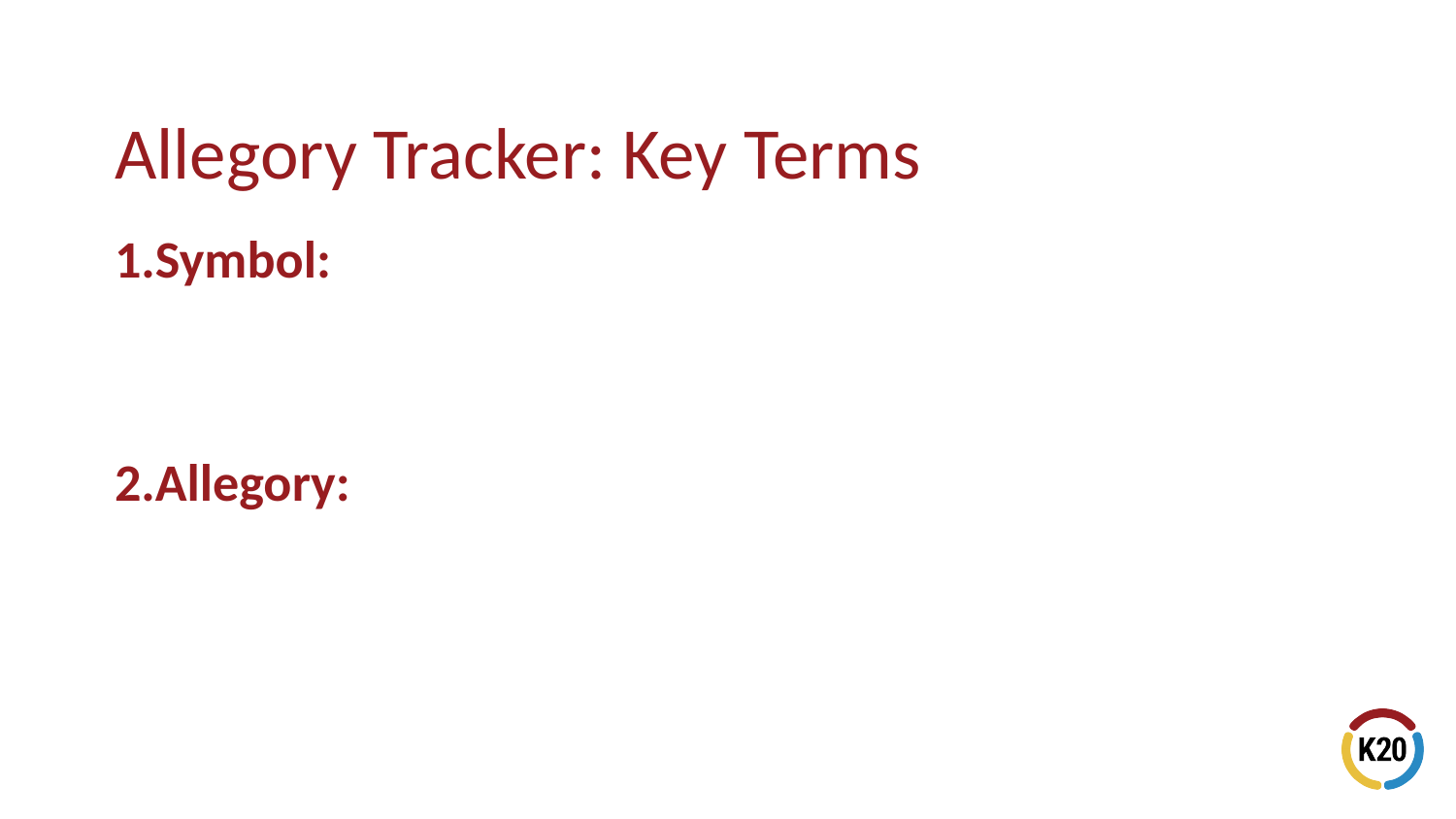

Symbol:

Allegory:
# Allegory Tracker: Key Terms